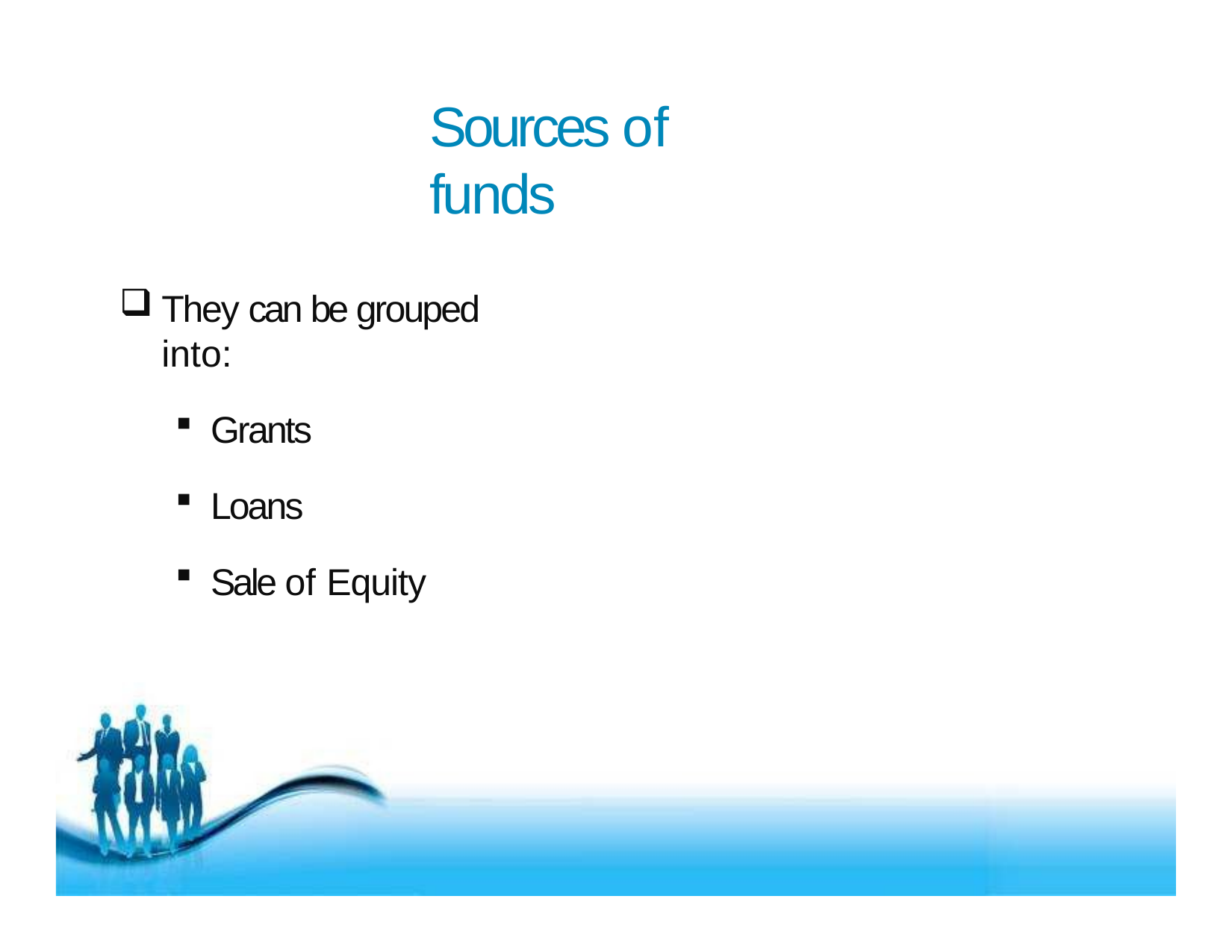

# Sources of funds
They can be grouped into:
Grants
Loans
Sale of Equity
Free Powerpoint Templates